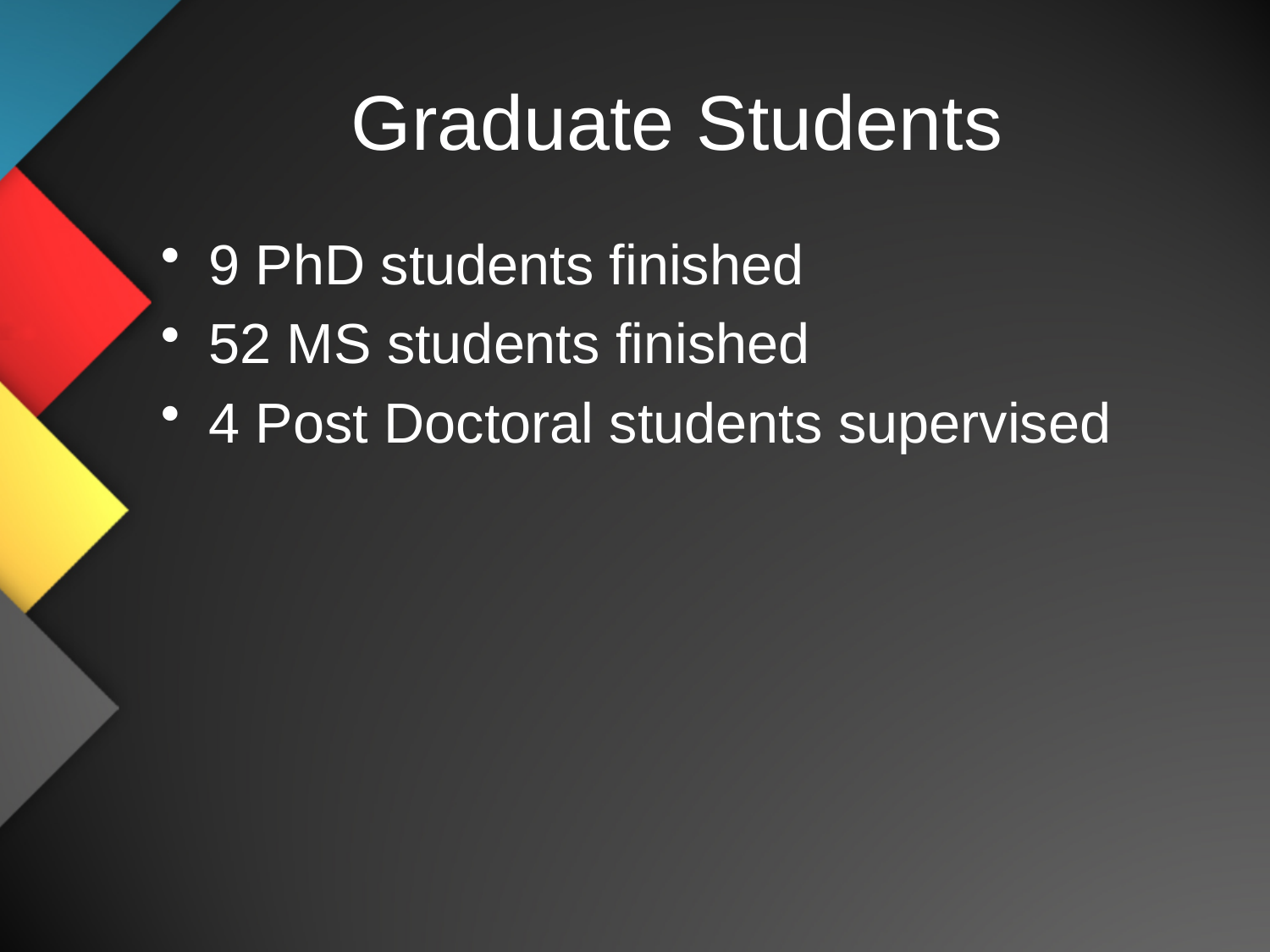

# Graduate Students
9 PhD students finished
52 MS students finished
4 Post Doctoral students supervised